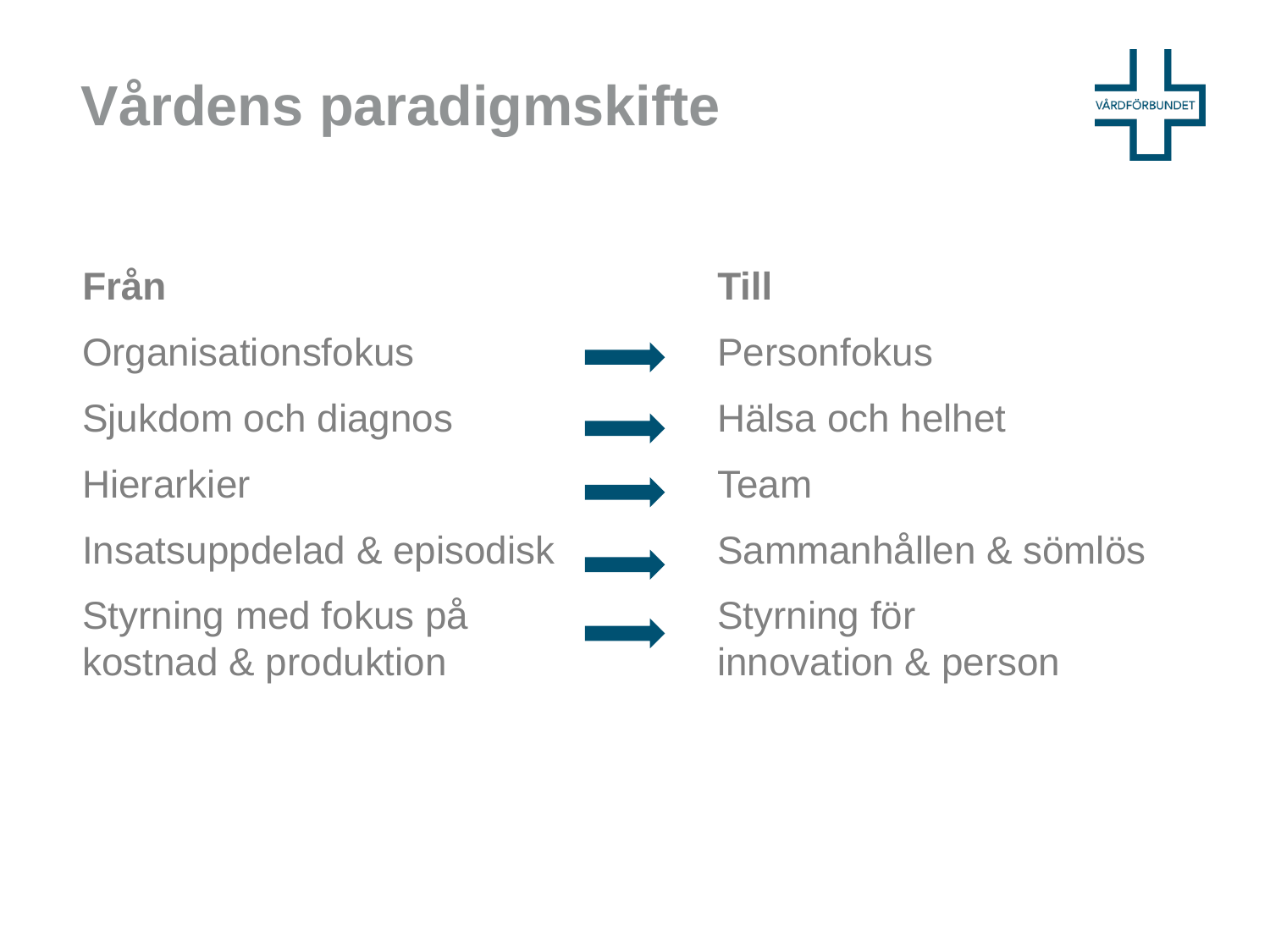

# Vårdens paradigmskifte
Från					Till
Organisationsfokus                         	Personfokus
Sjukdom och diagnos			Hälsa och helhet
Hierarkier				Team
Insatsuppdelad & episodisk		Sammanhållen & sömlös
Styrning med fokus på 		Styrning för
kostnad & produktion 			innovation & person